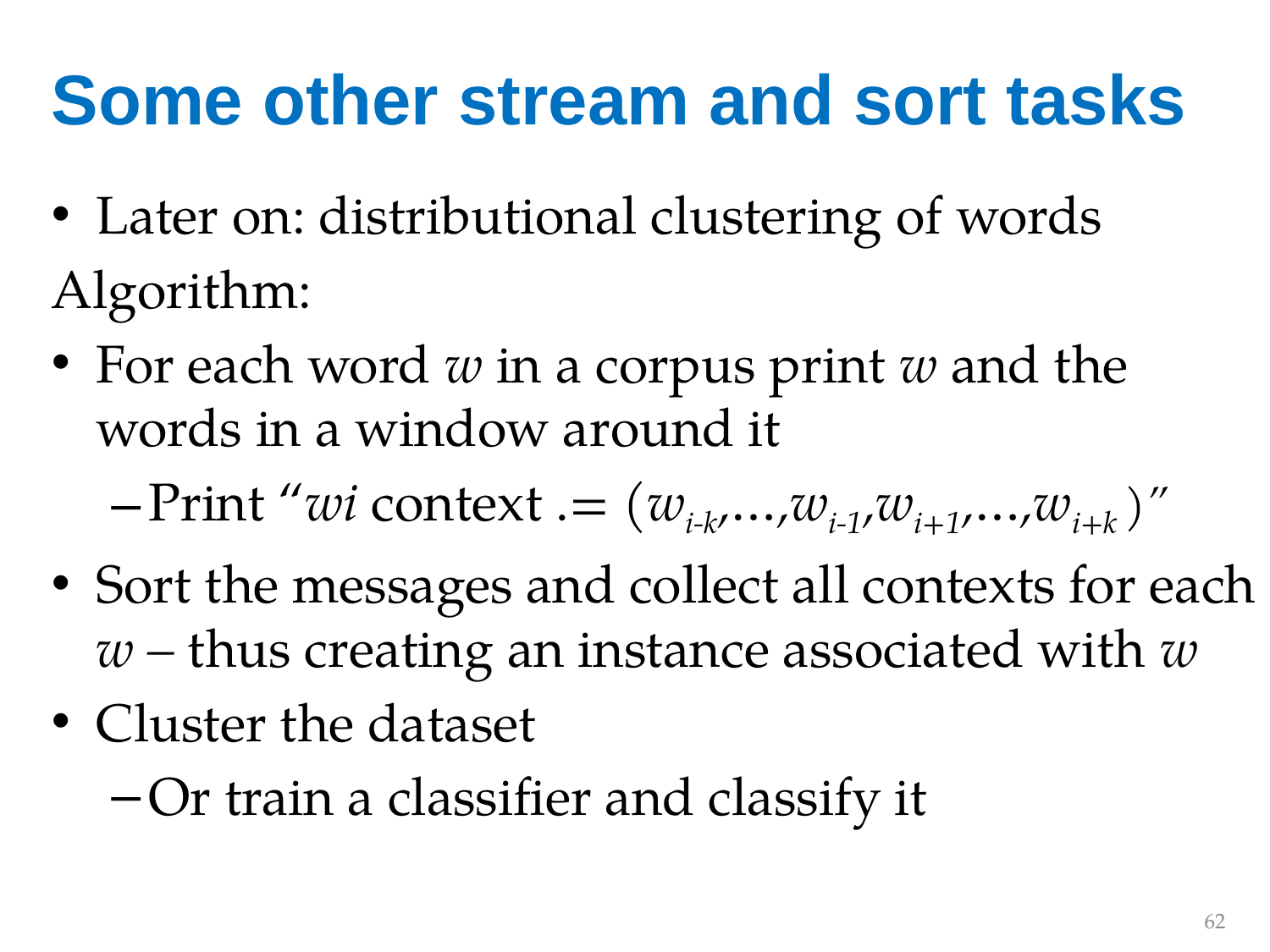

# Some other stream and sort tasks
Later on: distributional clustering of words
Algorithm:
For each word w in a corpus print w and the words in a window around it
Print “wi context .= (wi-k,…,wi-1,wi+1,…,wi+k )”
Sort the messages and collect all contexts for each w – thus creating an instance associated with w
Cluster the dataset
Or train a classifier and classify it

62